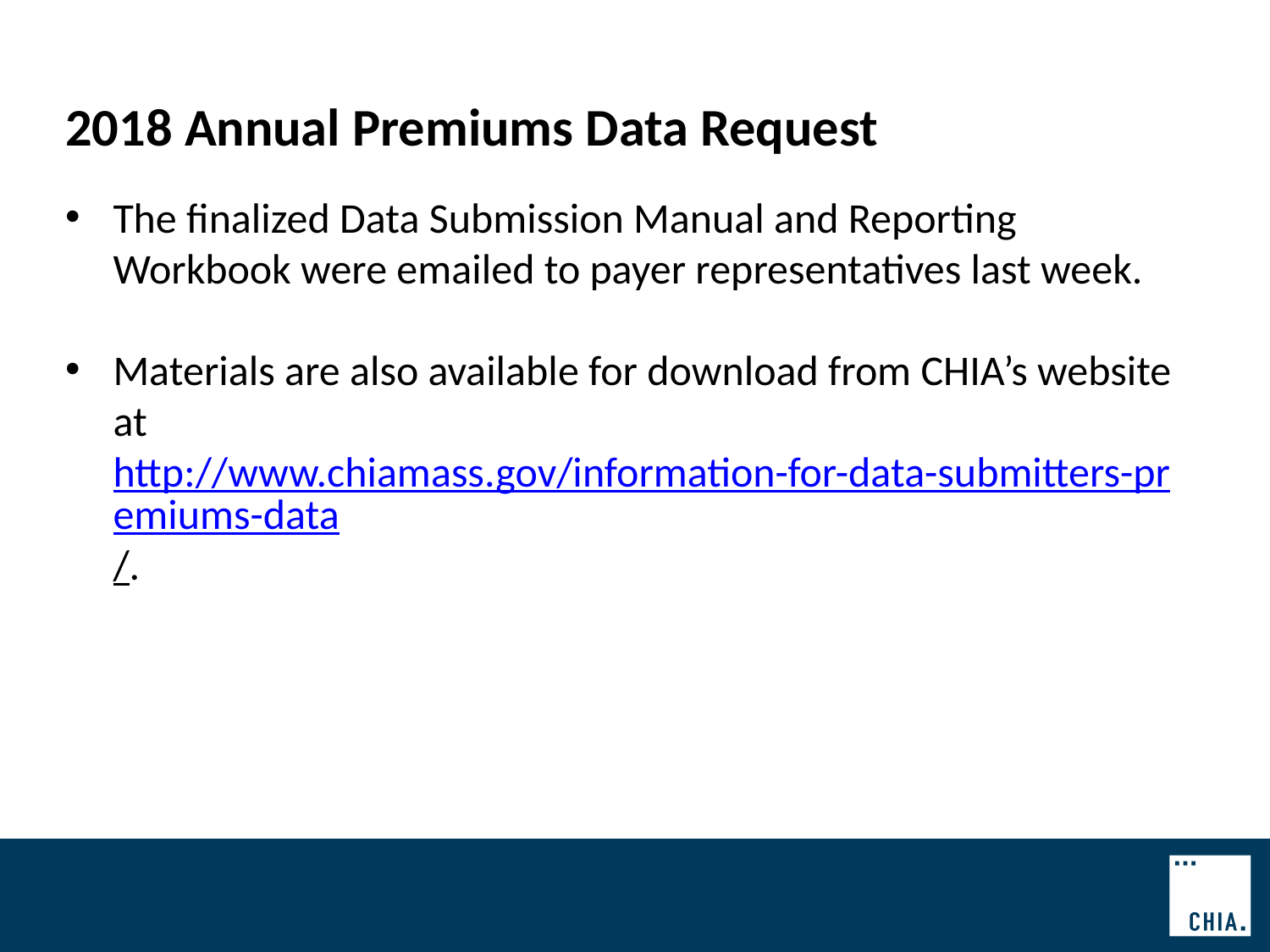

2018 Annual Premiums Data Request
The finalized Data Submission Manual and Reporting Workbook were emailed to payer representatives last week.

Materials are also available for download from CHIA’s website at http://www.chiamass.gov/information-for-data-submitters-premiums-data/.